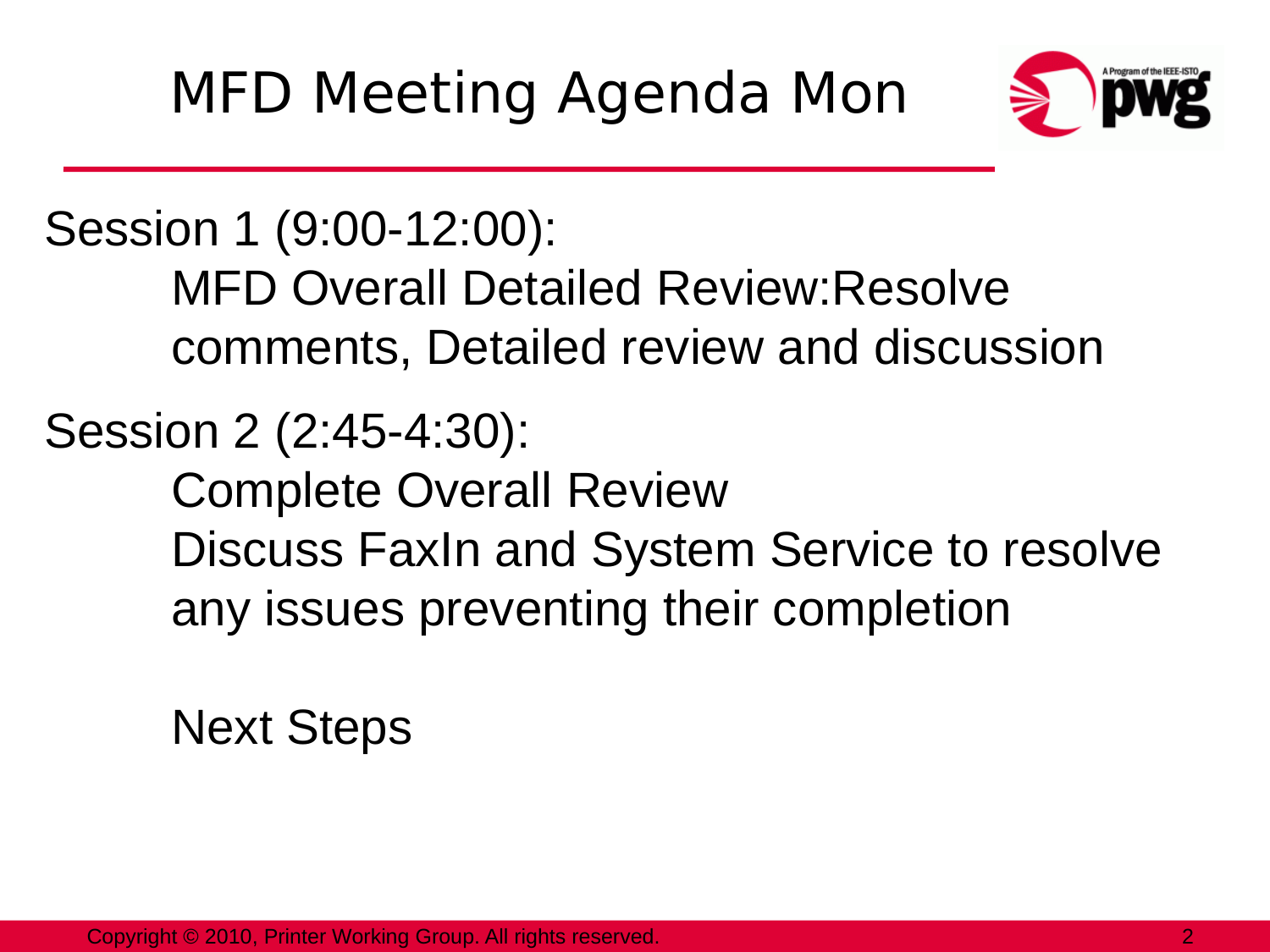

# MFD Meeting Agenda Mon
Session 1 (9:00-12:00):
MFD Overall Detailed Review:Resolve comments, Detailed review and discussion
Session 2 (2:45-4:30):
Complete Overall Review
Discuss FaxIn and System Service to resolve any issues preventing their completion
Next Steps

Copyright © 2010, Printer Working Group. All rights reserved.
2